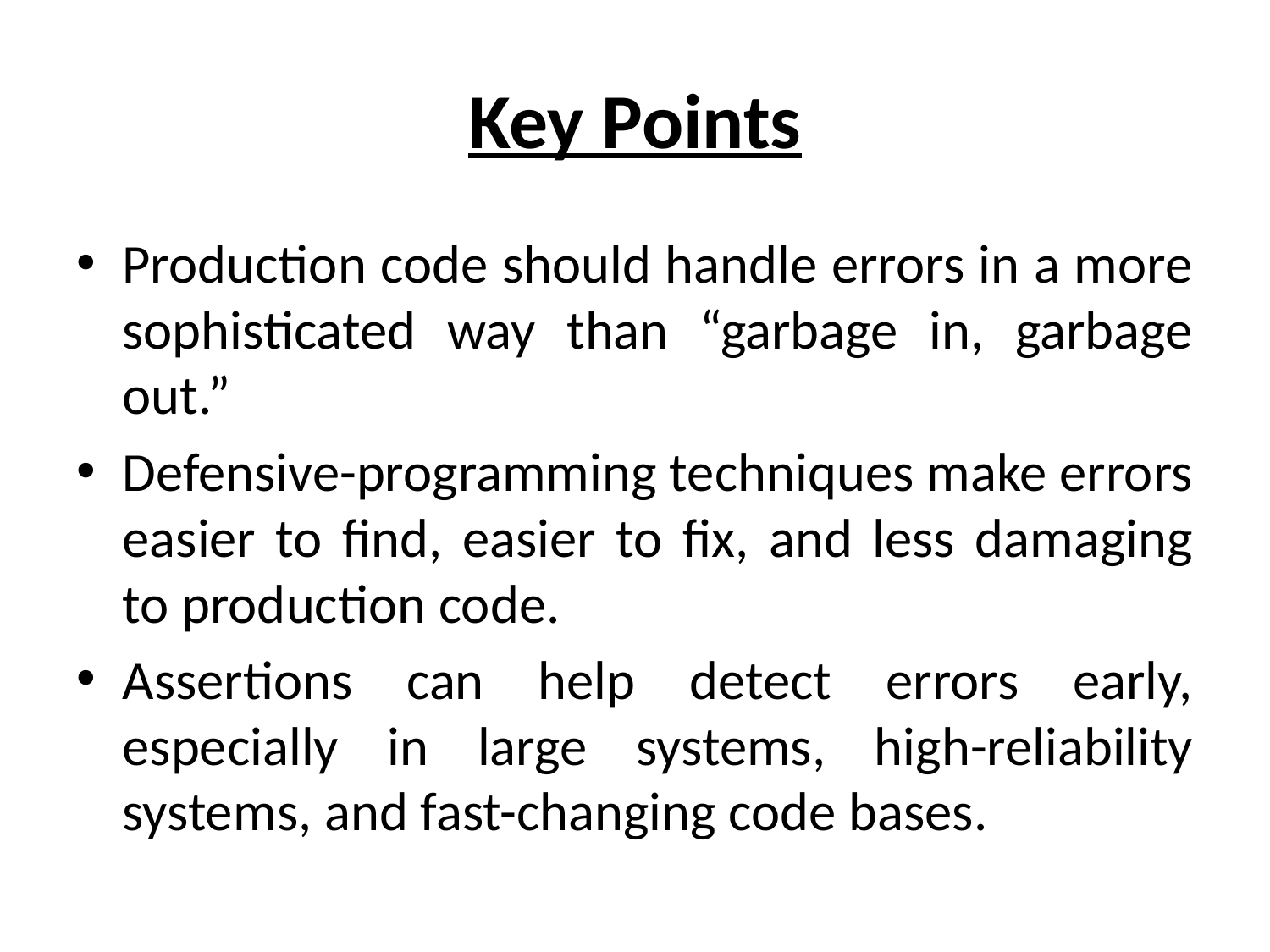

# Key Points
Production code should handle errors in a more sophisticated way than “garbage in, garbage out.”
Defensive-programming techniques make errors easier to find, easier to fix, and less damaging to production code.
Assertions can help detect errors early, especially in large systems, high-reliability systems, and fast-changing code bases.